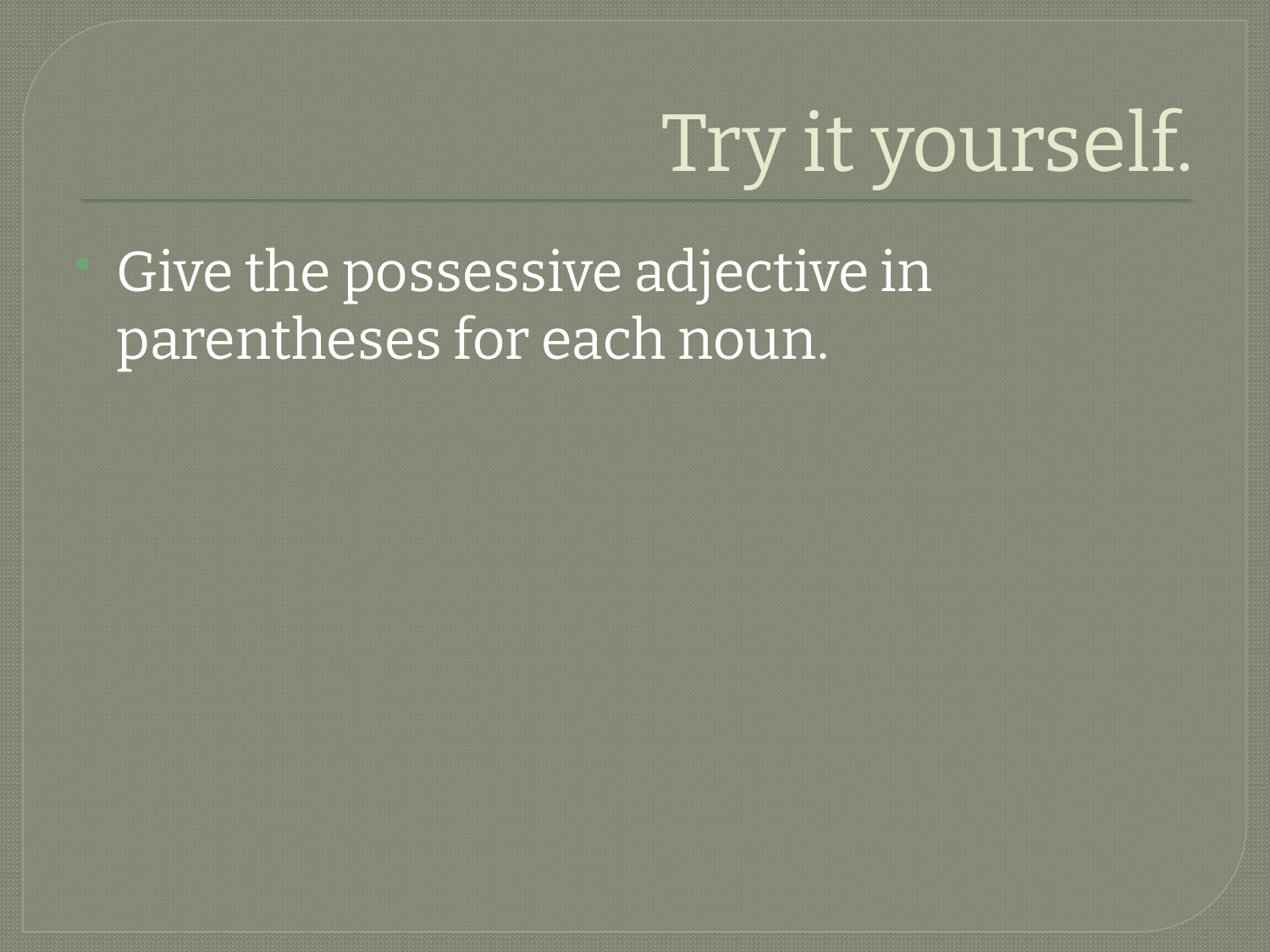

# Try it yourself.
Give the possessive adjective in parentheses for each noun.